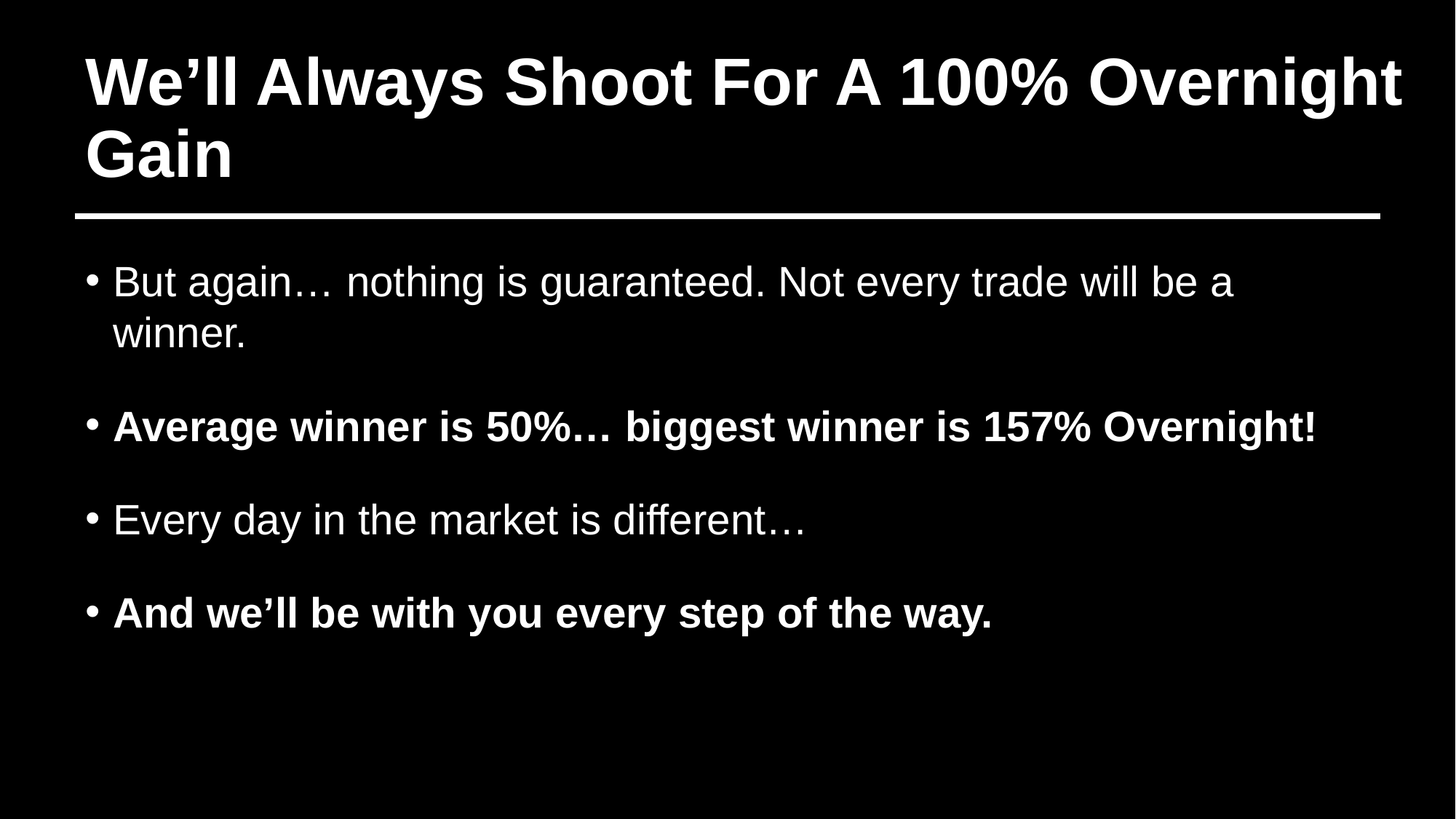

# We’ll Always Shoot For A 100% Overnight Gain

But again… nothing is guaranteed. Not every trade will be a winner.
Average winner is 50%… biggest winner is 157% Overnight!
Every day in the market is different…
And we’ll be with you every step of the way.